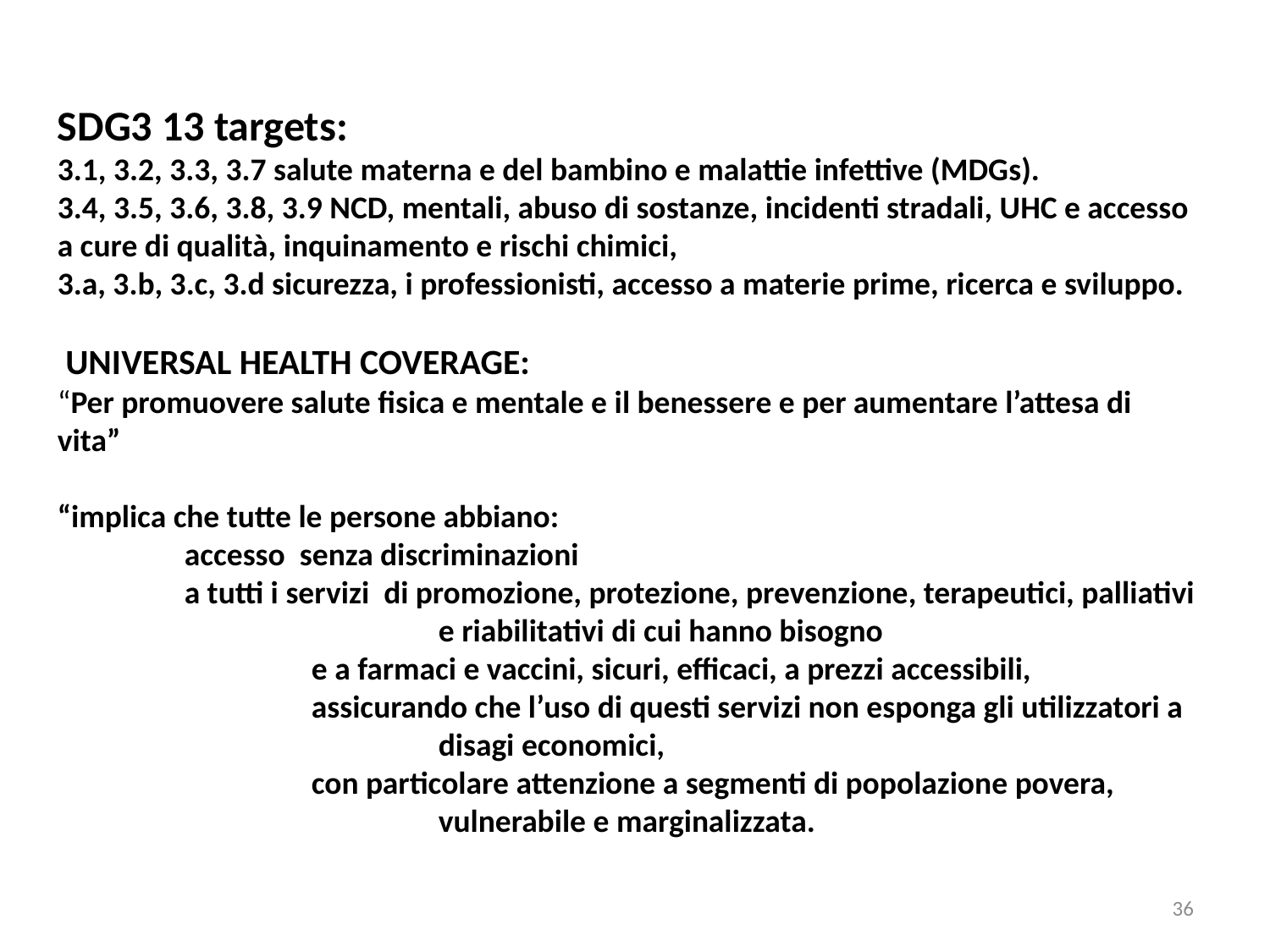

SDG3 13 targets:
3.1, 3.2, 3.3, 3.7 salute materna e del bambino e malattie infettive (MDGs).
3.4, 3.5, 3.6, 3.8, 3.9 NCD, mentali, abuso di sostanze, incidenti stradali, UHC e accesso 	a cure di qualità, inquinamento e rischi chimici,
3.a, 3.b, 3.c, 3.d sicurezza, i professionisti, accesso a materie prime, ricerca e sviluppo.

 UNIVERSAL HEALTH COVERAGE:
“Per promuovere salute fisica e mentale e il benessere e per aumentare l’attesa di vita”

“implica che tutte le persone abbiano:
	accesso  senza discriminazioni
	a tutti i servizi  di promozione, protezione, prevenzione, terapeutici, palliativi 			e riabilitativi di cui hanno bisogno
		e a farmaci e vaccini, sicuri, efficaci, a prezzi accessibili,
		assicurando che l’uso di questi servizi non esponga gli utilizzatori a 				disagi economici,
		con particolare attenzione a segmenti di popolazione povera, 				vulnerabile e marginalizzata.

36